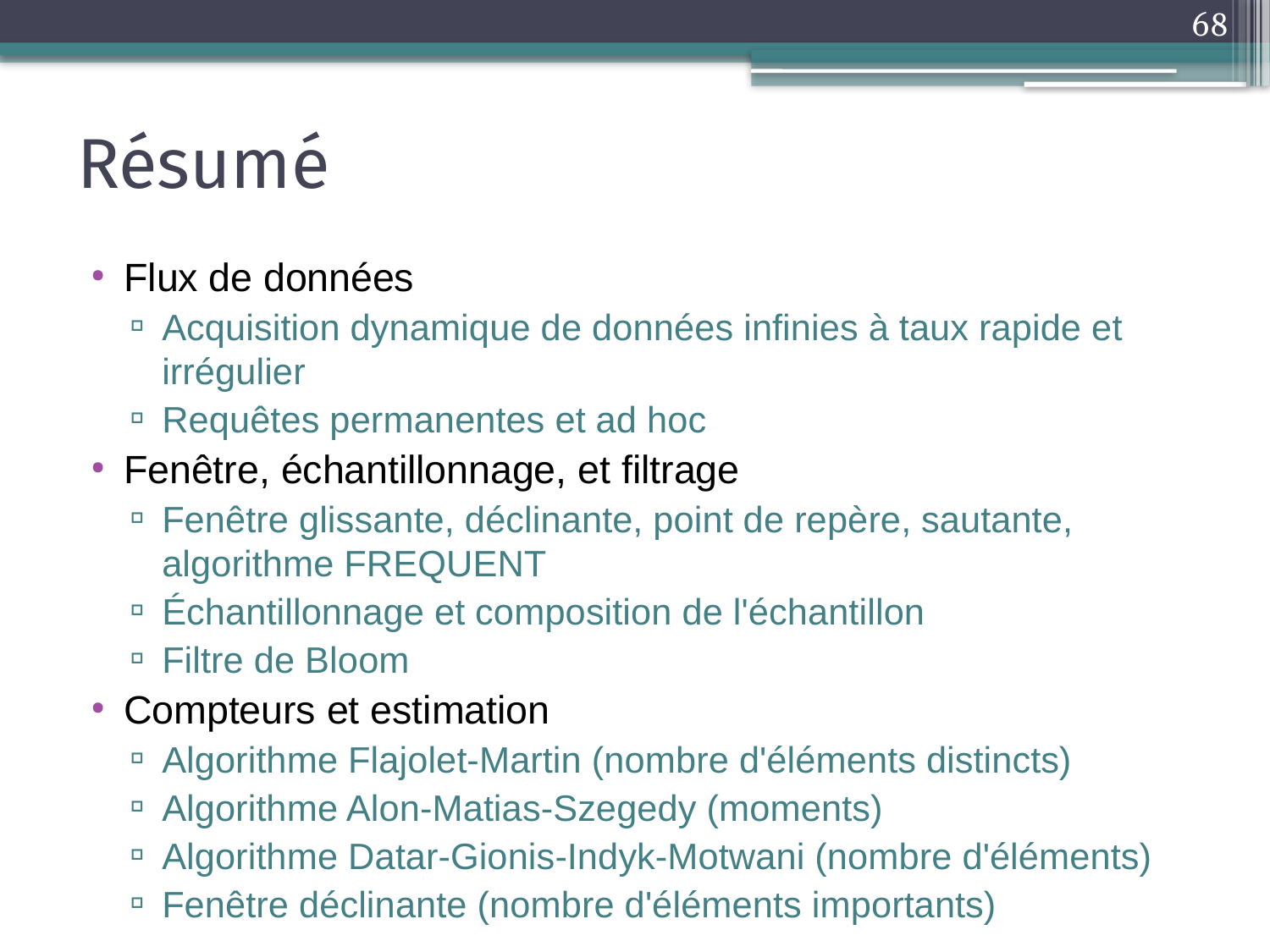

68
# Résumé
Flux de données
Acquisition dynamique de données infinies à taux rapide et irrégulier
Requêtes permanentes et ad hoc
Fenêtre, échantillonnage, et filtrage
Fenêtre glissante, déclinante, point de repère, sautante, algorithme FREQUENT
Échantillonnage et composition de l'échantillon
Filtre de Bloom
Compteurs et estimation
Algorithme Flajolet-Martin (nombre d'éléments distincts)
Algorithme Alon-Matias-Szegedy (moments)
Algorithme Datar-Gionis-Indyk-Motwani (nombre d'éléments)
Fenêtre déclinante (nombre d'éléments importants)